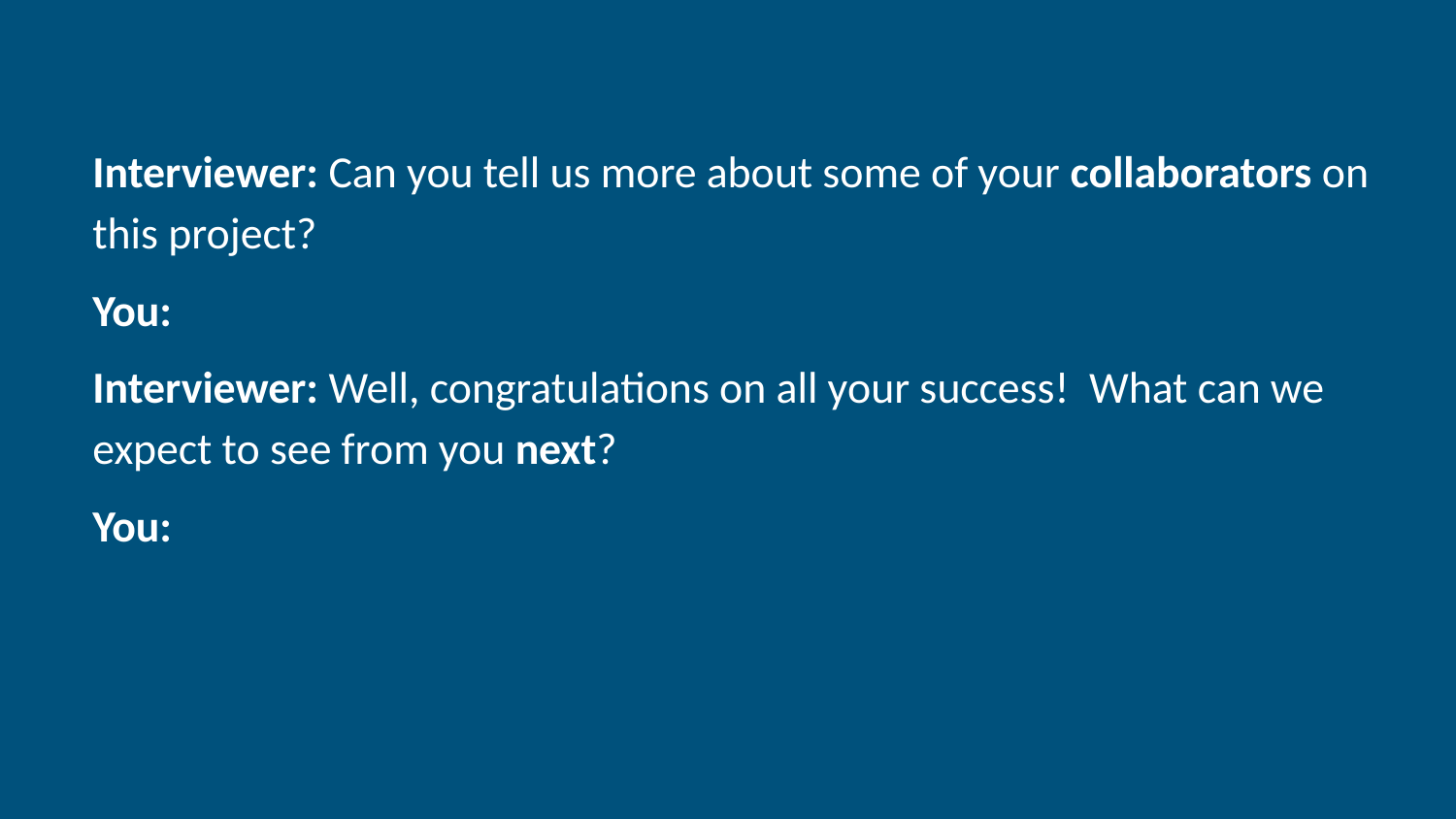

# Interviewer: Can you tell us more about some of your collaborators on this project?
You:
Interviewer: Well, congratulations on all your success!  What can we expect to see from you next?
You: